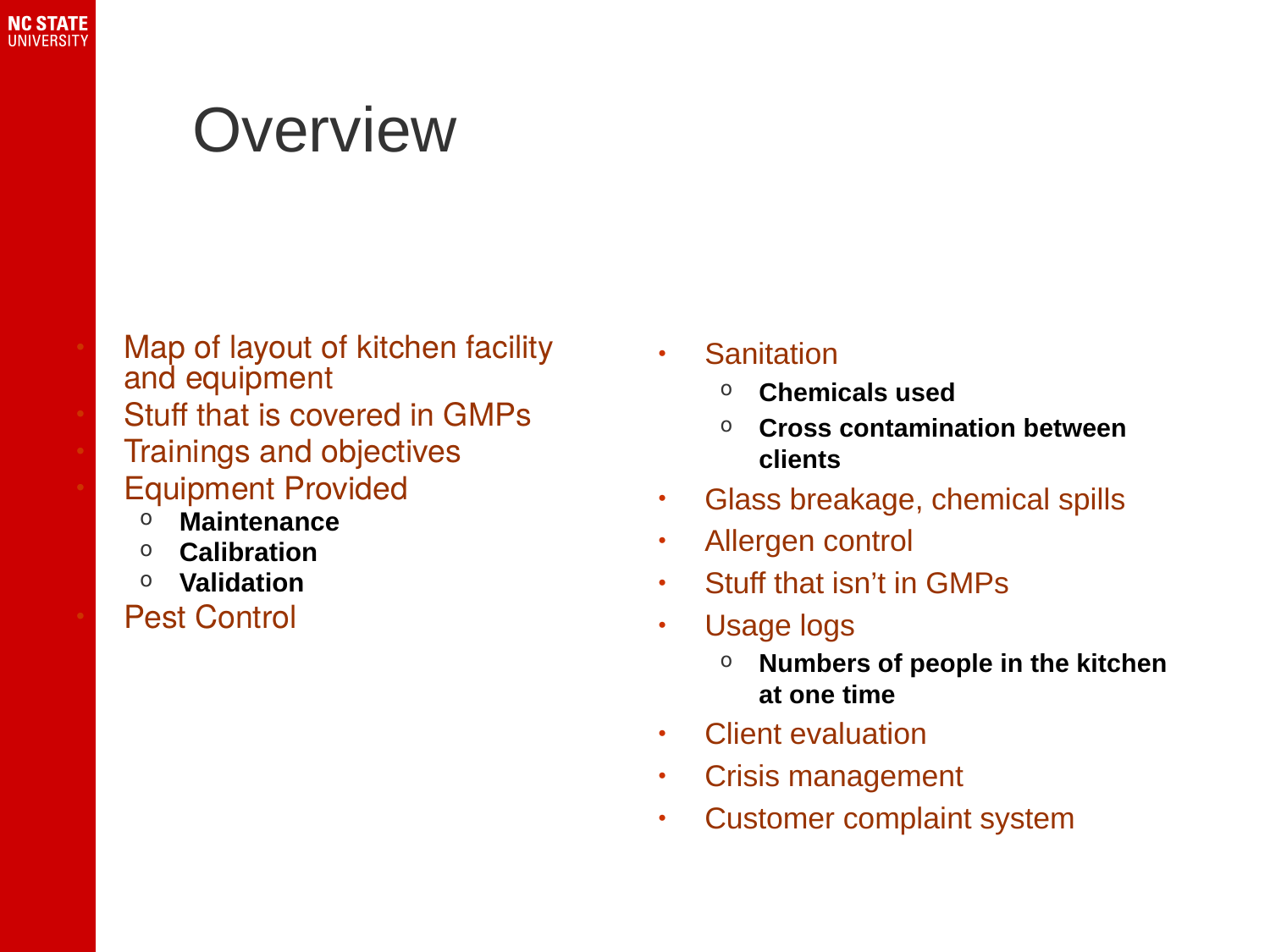

# Overview
Map of layout of kitchen facility and equipment
Stuff that is covered in GMPs
Trainings and objectives
Equipment Provided
Maintenance
Calibration
Validation
Pest Control

Sanitation
Chemicals used
Cross contamination between clients
Glass breakage, chemical spills
Allergen control
Stuff that isn’t in GMPs
Usage logs
Numbers of people in the kitchen at one time
Client evaluation
Crisis management
Customer complaint system